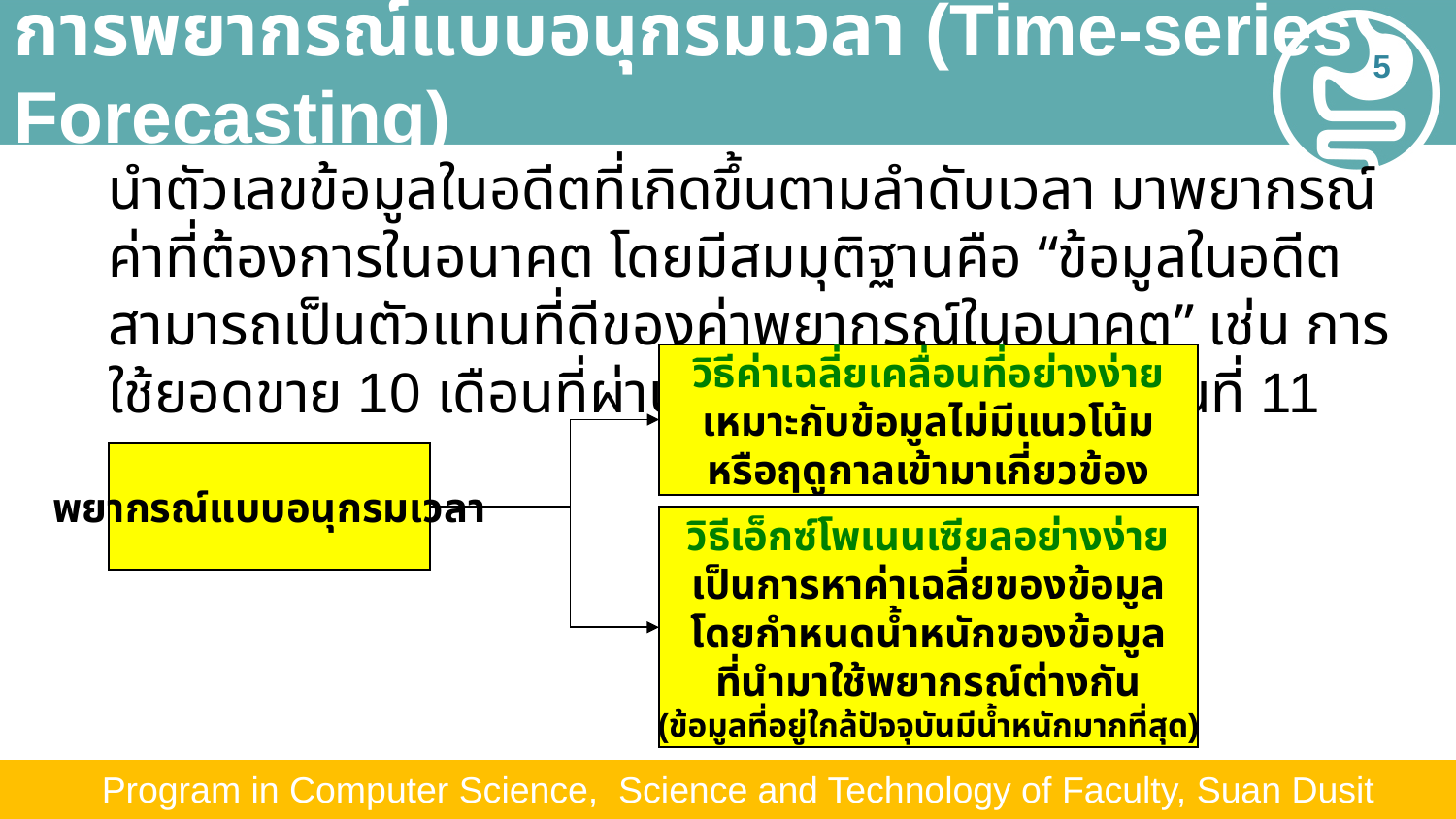

# การพยากรณ์แบบอนุกรมเวลา (Time-series Forecasting)
5
นำตัวเลขข้อมูลในอดีตที่เกิดขึ้นตามลำดับเวลา มาพยากรณ์ค่าที่ต้องการในอนาคต โดยมีสมมุติฐานคือ “ข้อมูลในอดีตสามารถเป็นตัวแทนที่ดีของค่าพยากรณ์ในอนาคต” เช่น การใช้ยอดขาย 10 เดือนที่ผ่านมา ทำนายยอดขายเดือนที่ 11
วิธีค่าเฉลี่ยเคลื่อนที่อย่างง่าย
เหมาะกับข้อมูลไม่มีแนวโน้ม
หรือฤดูกาลเข้ามาเกี่ยวข้อง
พยากรณ์แบบอนุกรมเวลา
วิธีเอ็กซ์โพเนนเซียลอย่างง่าย
เป็นการหาค่าเฉลี่ยของข้อมูล
โดยกำหนดน้ำหนักของข้อมูล
ที่นำมาใช้พยากรณ์ต่างกัน
(ข้อมูลที่อยู่ใกล้ปัจจุบันมีน้ำหนักมากที่สุด)
  Program in Computer Science,  Science and Technology of Faculty, Suan Dusit University